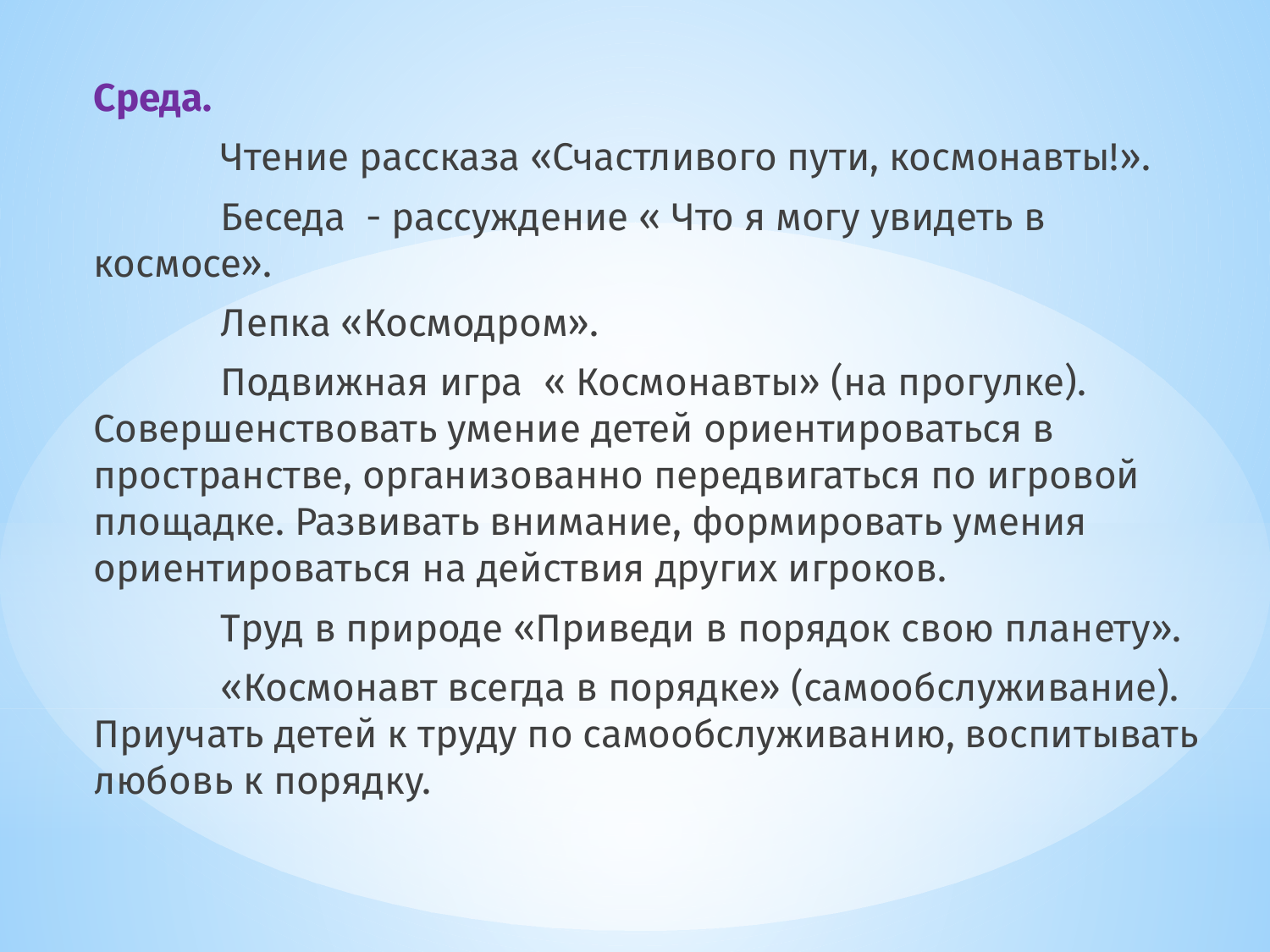

Среда.
	Чтение рассказа «Счастливого пути, космонавты!».
	Беседа  - рассуждение « Что я могу увидеть в космосе».
	Лепка «Космодром».
	Подвижная игра  « Космонавты» (на прогулке). Совершенствовать умение детей ориентироваться в пространстве, организованно передвигаться по игровой площадке. Развивать внимание, формировать умения ориентироваться на действия других игроков.
	Труд в природе «Приведи в порядок свою планету».
	«Космонавт всегда в порядке» (самообслуживание). Приучать детей к труду по самообслуживанию, воспитывать любовь к порядку.